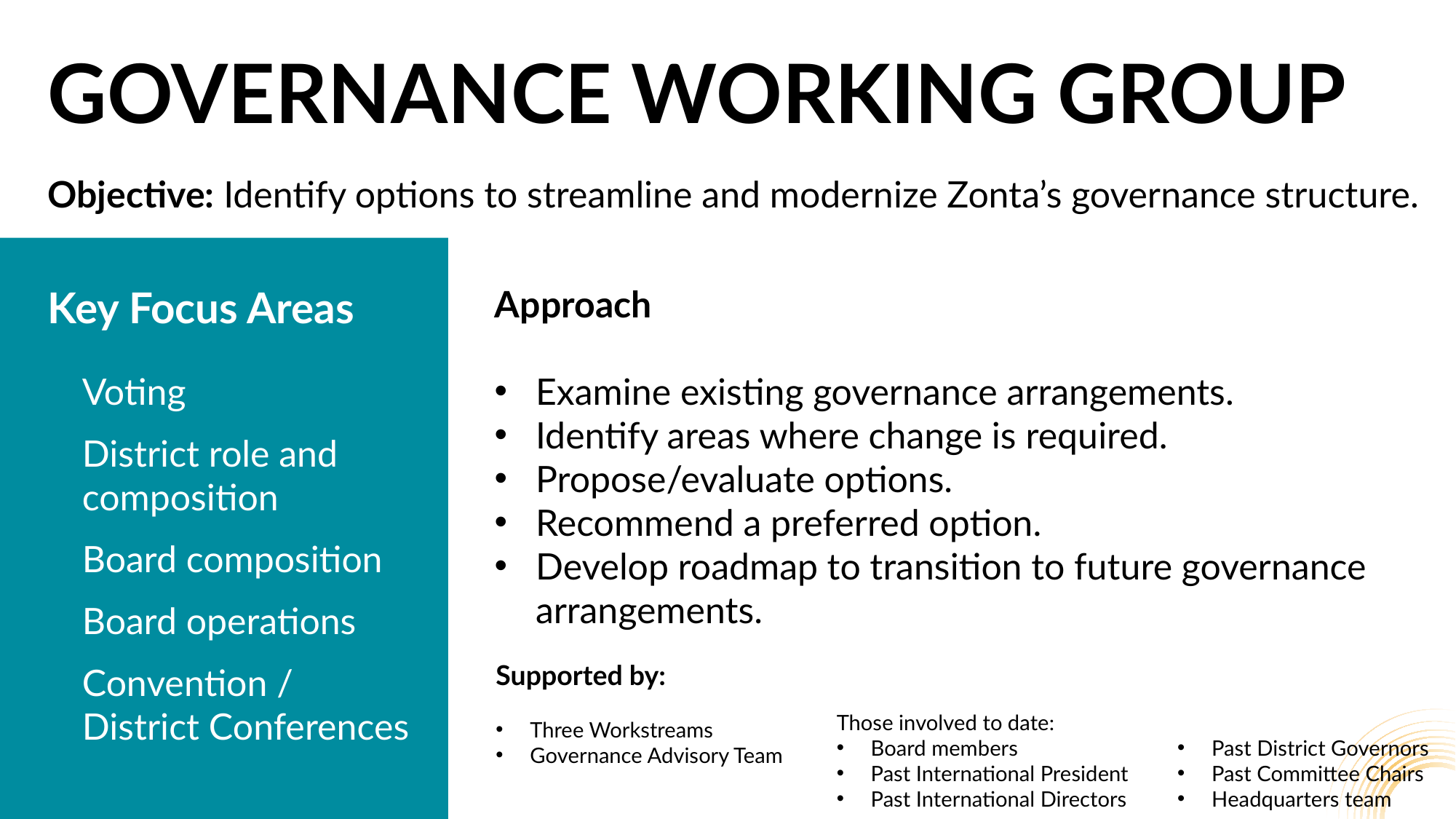

# Governance working group
Objective: Identify options to streamline and modernize Zonta’s governance structure.

Key Focus Areas

Voting
District role and composition
Board composition
Board operations
Convention /
District Conferences
Approach
Examine existing governance arrangements.
Identify areas where change is required.
Propose/evaluate options.
Recommend a preferred option.
Develop roadmap to transition to future governance arrangements.

Supported by:

Three Workstreams
Governance Advisory Team

Those involved to date:
Board members
Past International President
Past International Directors

Past District Governors
Past Committee Chairs
Headquarters team